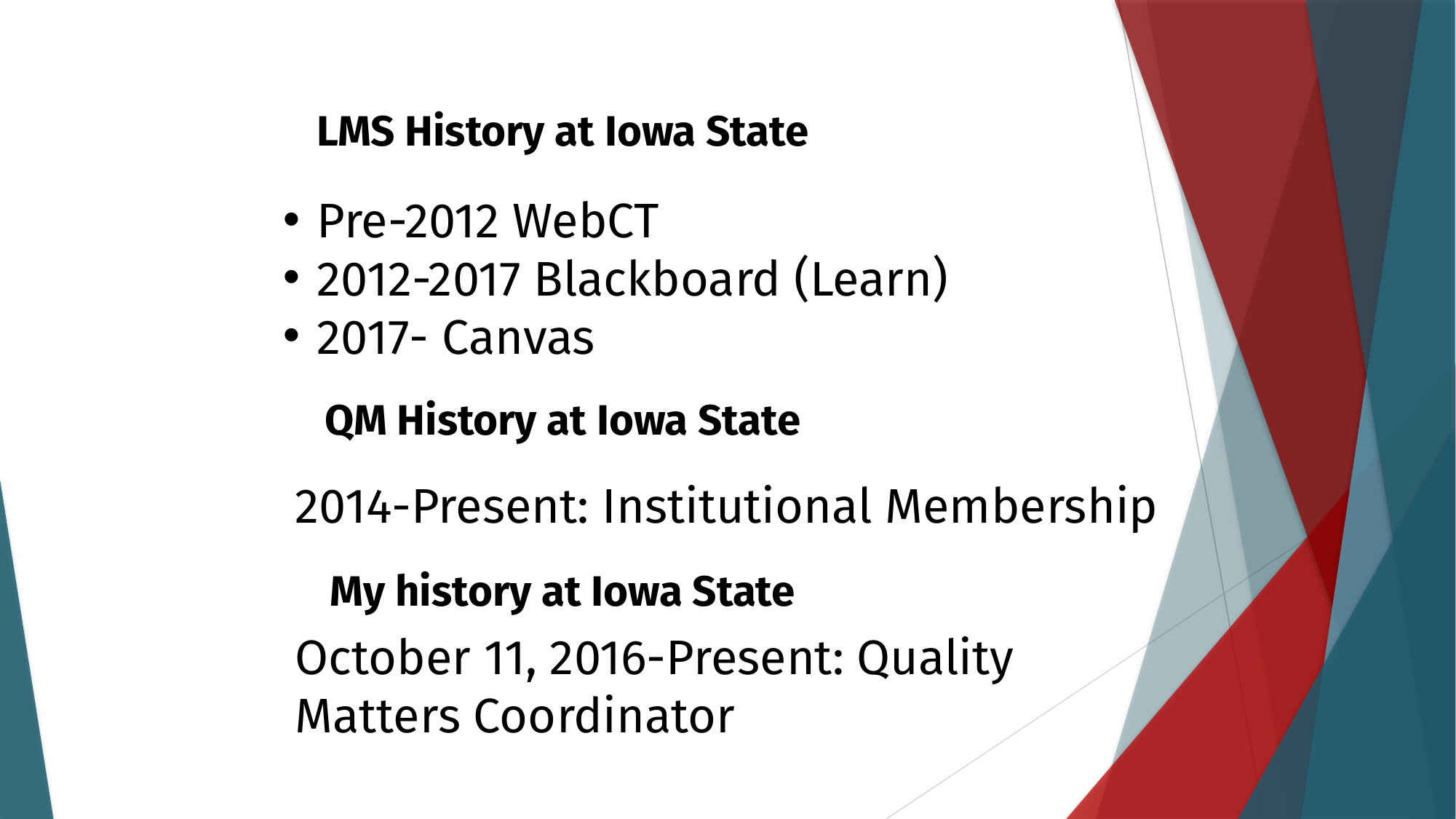

LMS History at Iowa State
Pre-2012 WebCT
2012-2017 Blackboard (Learn)
2017- Canvas
QM History at Iowa State
2014-Present: Institutional Membership
My history at Iowa State
October 11, 2016-Present: Quality Matters Coordinator